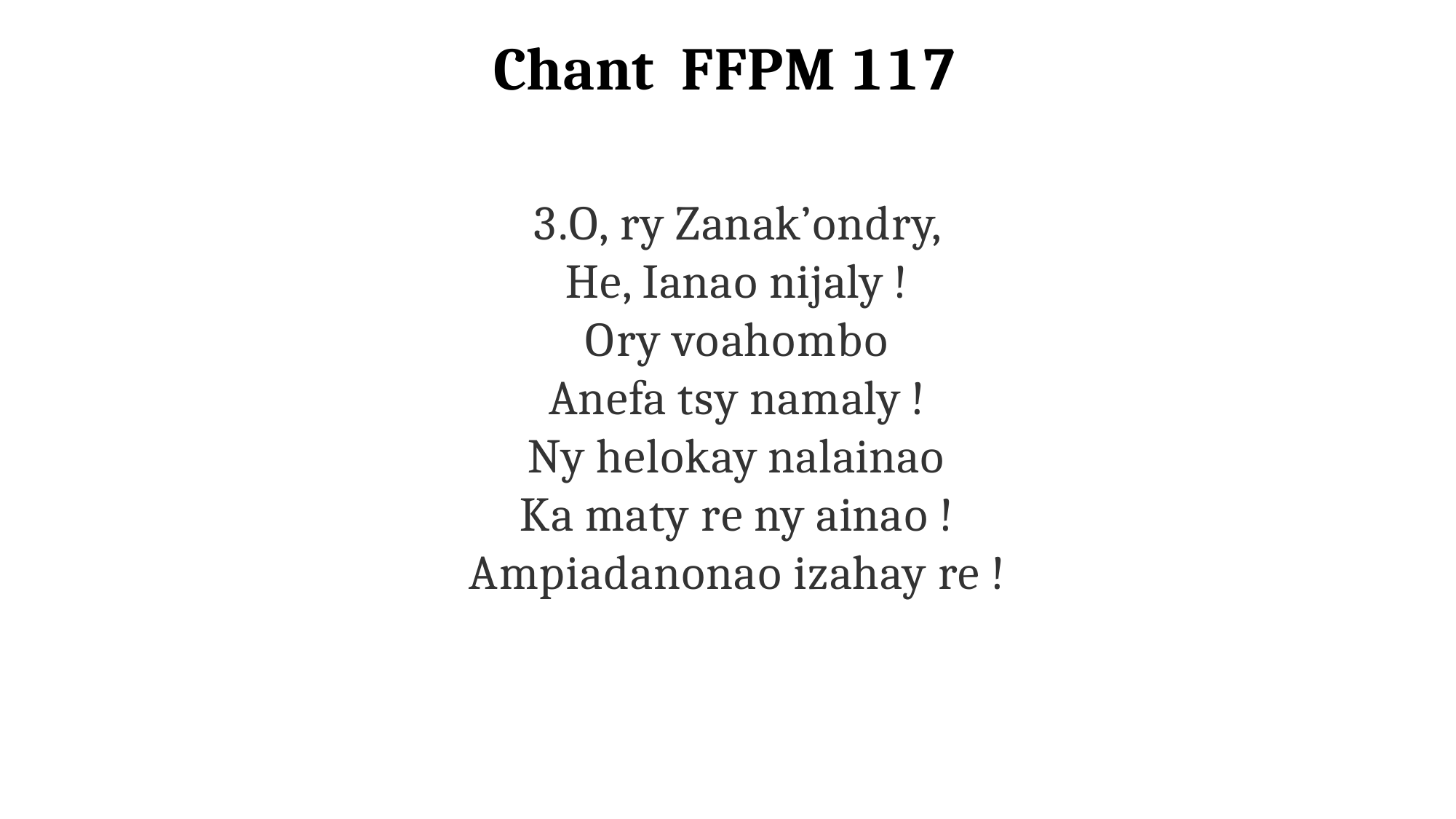

Chant  FFPM 117
3.O, ry Zanak’ondry,
He, Ianao nijaly !
Ory voahombo
Anefa tsy namaly !
Ny helokay nalainao
Ka maty re ny ainao !
Ampiadanonao izahay re !